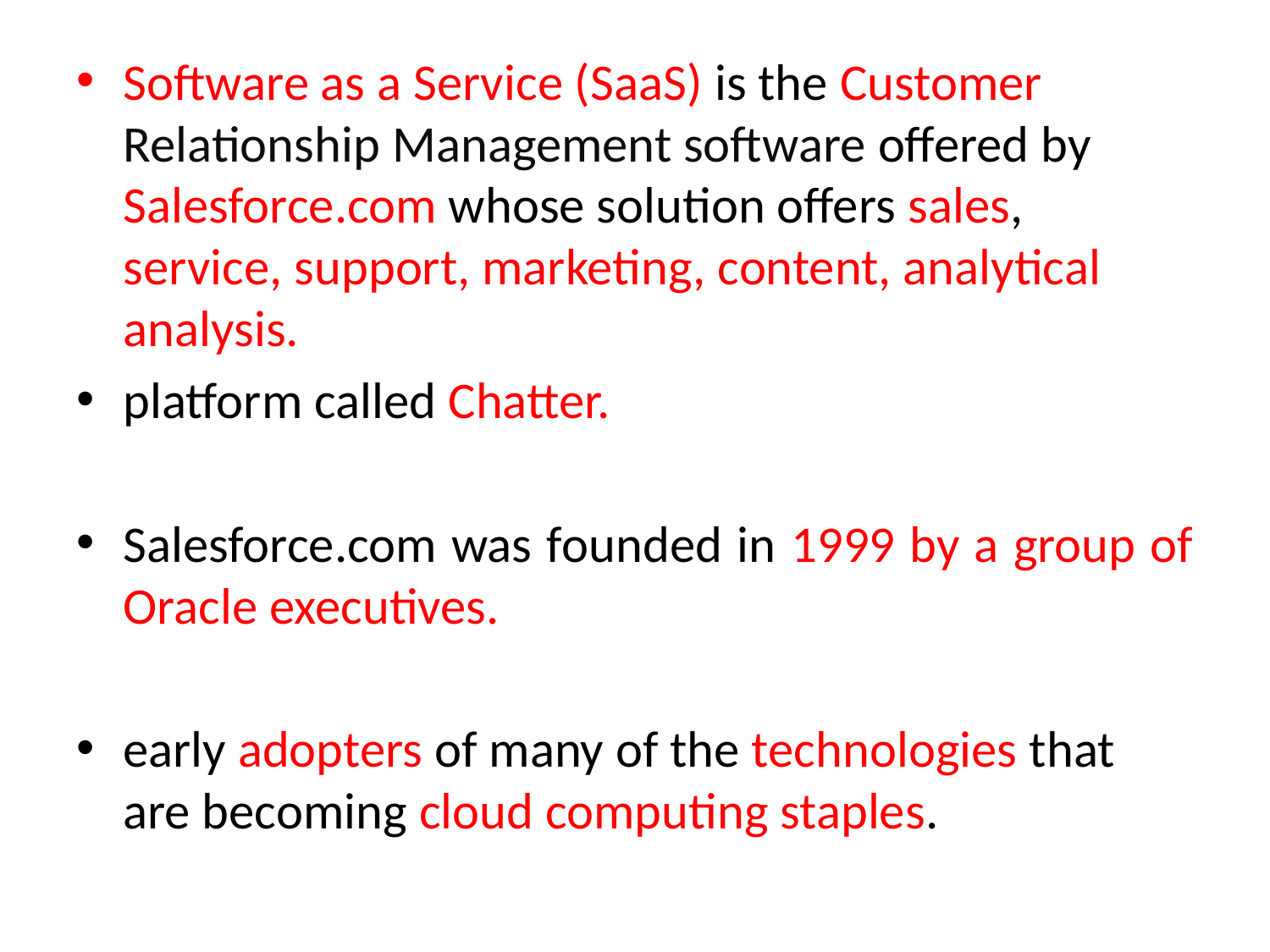

Software as a Service (SaaS) is the Customer Relationship Management software offered by Salesforce.com whose solution offers sales, service, support, marketing, content, analytical analysis.
platform called Chatter.

Salesforce.com was founded in 1999 by a group of Oracle executives.

early adopters of many of the technologies that are becoming cloud computing staples.